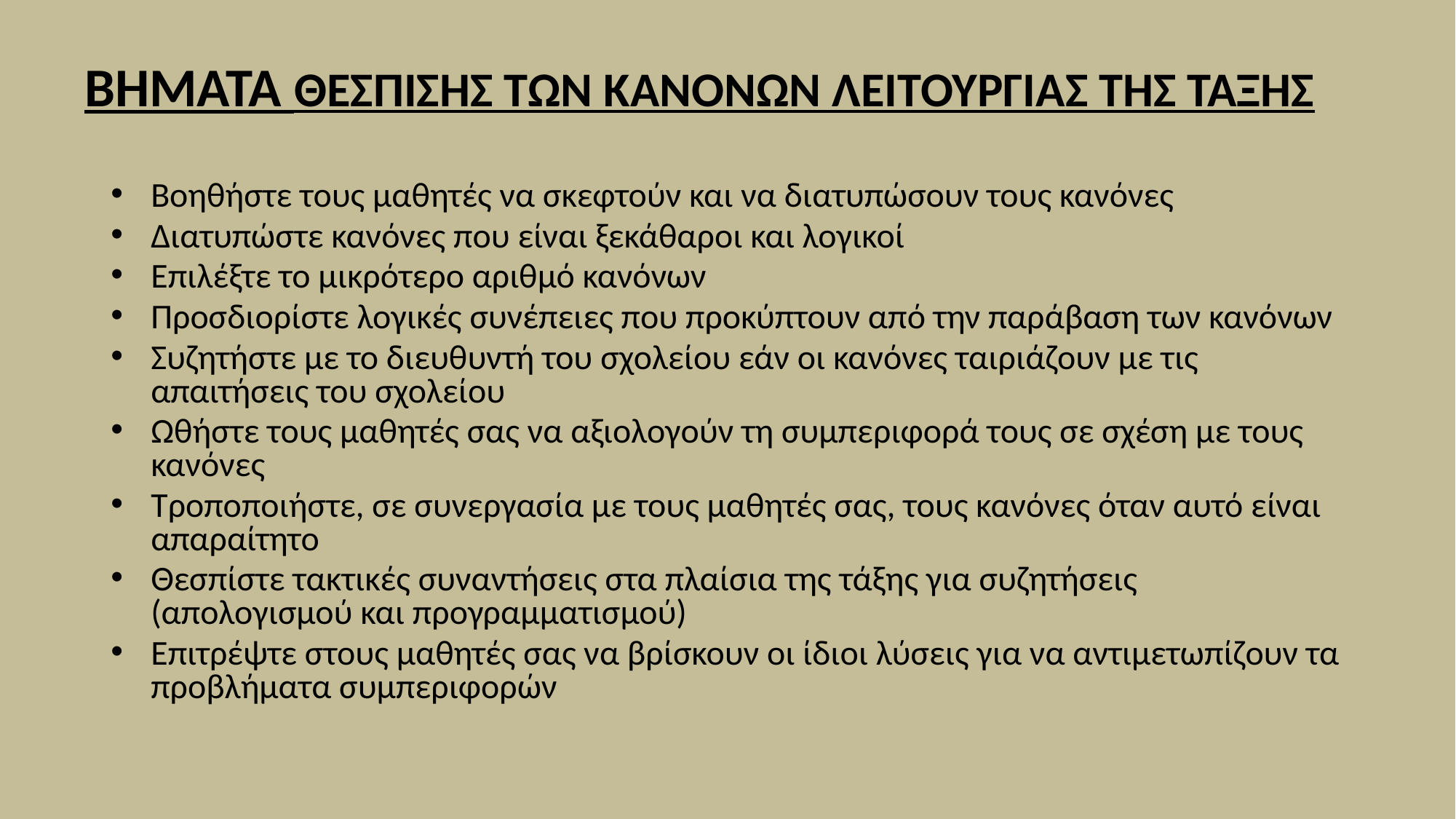

# ΒΗΜΑΤΑ ΘΕΣΠΙΣΗΣ ΤΩΝ ΚΑΝΟΝΩΝ ΛΕΙΤΟΥΡΓΙΑΣ ΤΗΣ ΤΑΞΗΣ

Βοηθήστε τους μαθητές να σκεφτούν και να διατυπώσουν τους κανόνες
Διατυπώστε κανόνες που είναι ξεκάθαροι και λογικοί
Επιλέξτε το μικρότερο αριθμό κανόνων
Προσδιορίστε λογικές συνέπειες που προκύπτουν από την παράβαση των κανόνων
Συζητήστε με το διευθυντή του σχολείου εάν οι κανόνες ταιριάζουν με τις απαιτήσεις του σχολείου
Ωθήστε τους μαθητές σας να αξιολογούν τη συμπεριφορά τους σε σχέση με τους κανόνες
Τροποποιήστε, σε συνεργασία με τους μαθητές σας, τους κανόνες όταν αυτό είναι απαραίτητο
Θεσπίστε τακτικές συναντήσεις στα πλαίσια της τάξης για συζητήσεις (απολογισμού και προγραμματισμού)
Επιτρέψτε στους μαθητές σας να βρίσκουν οι ίδιοι λύσεις για να αντιμετωπίζουν τα προβλήματα συμπεριφορών